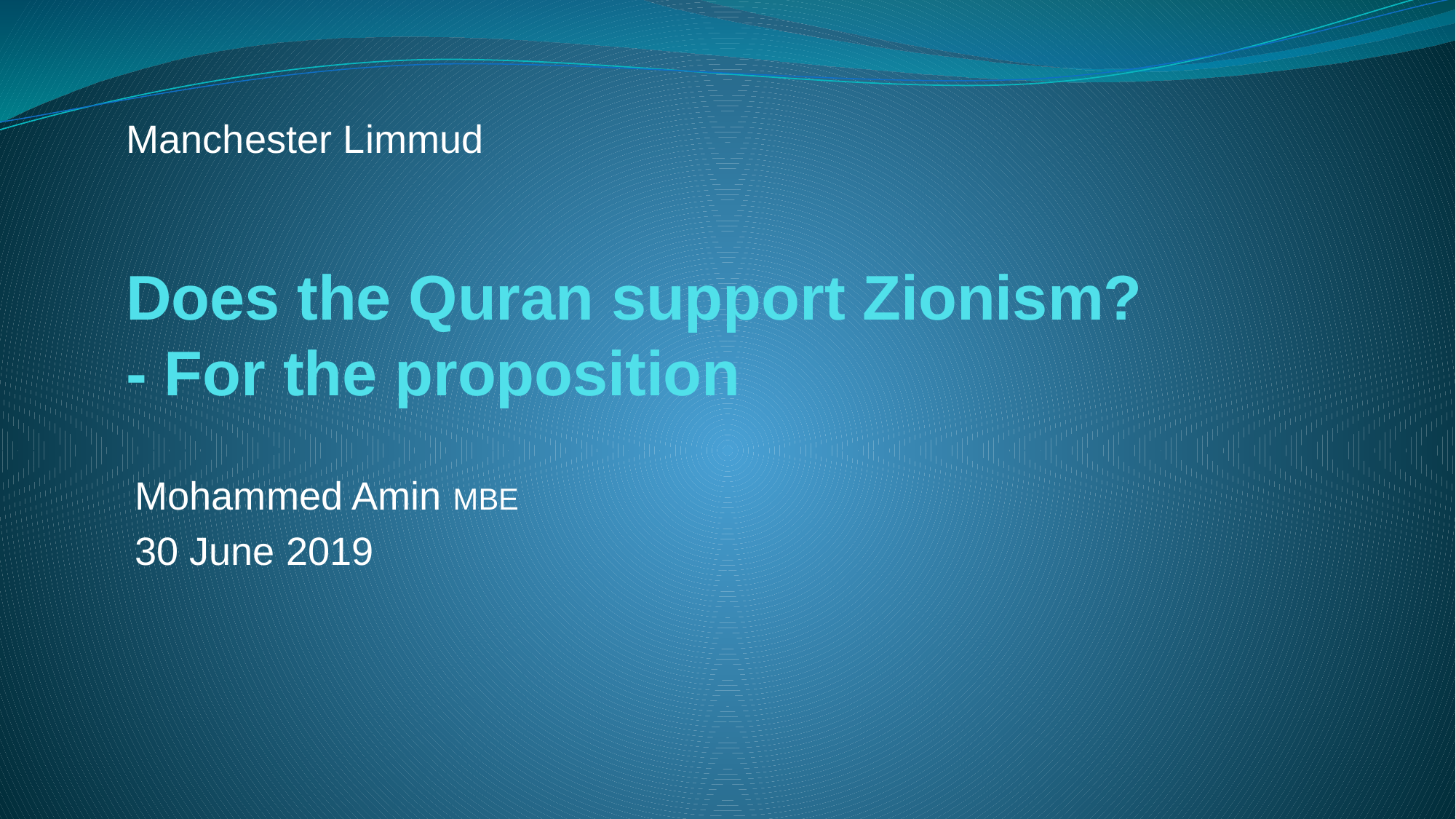

Manchester Limmud
# Does the Quran support Zionism? - For the proposition
Mohammed Amin MBE
30 June 2019